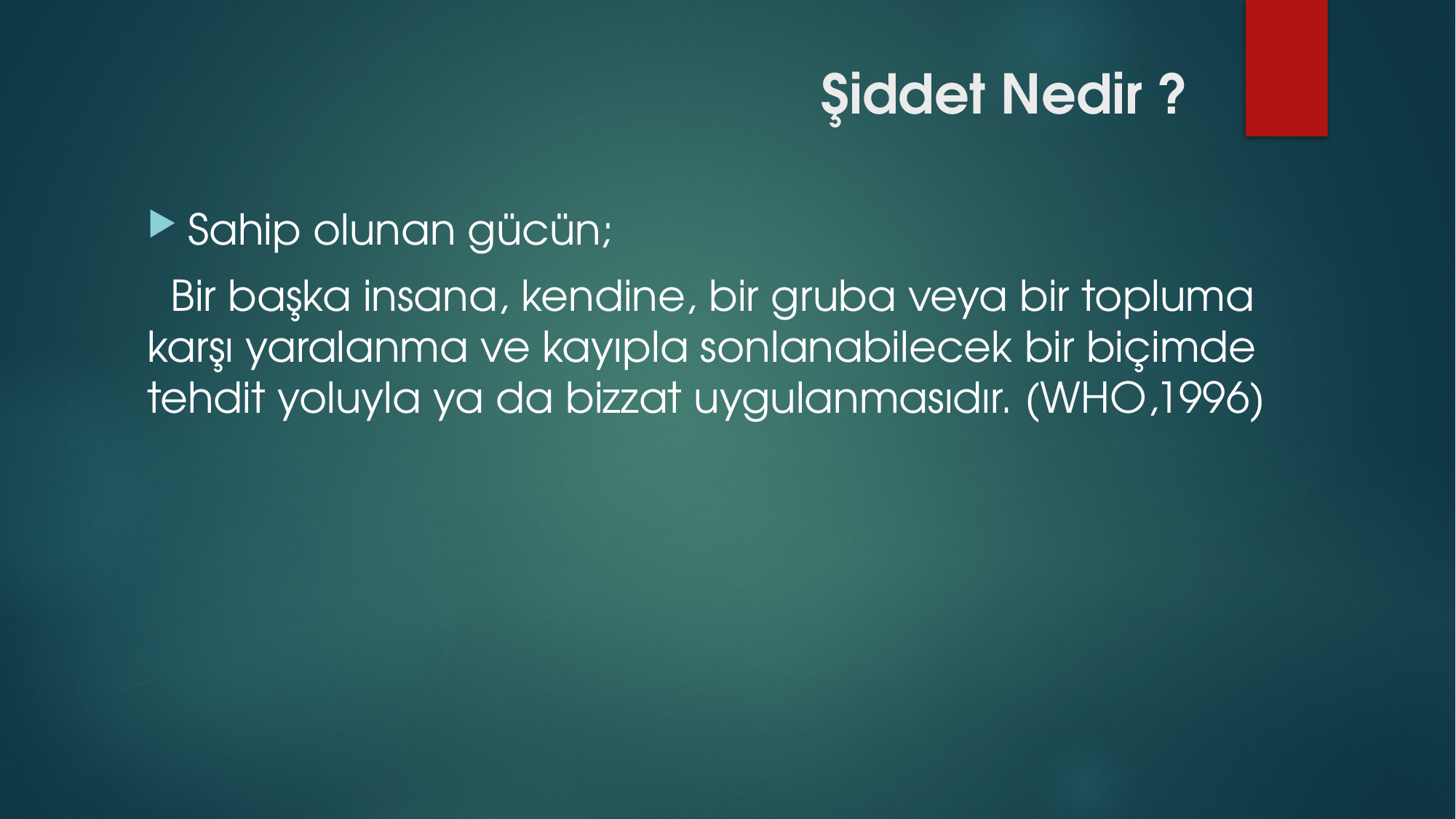

# Şiddet Nedir ?
Sahip olunan gücün;
  Bir başka insana, kendine, bir gruba veya bir topluma karşı yaralanma ve kayıpla sonlanabilecek bir biçimde tehdit yoluyla ya da bizzat uygulanmasıdır. (WHO,1996)